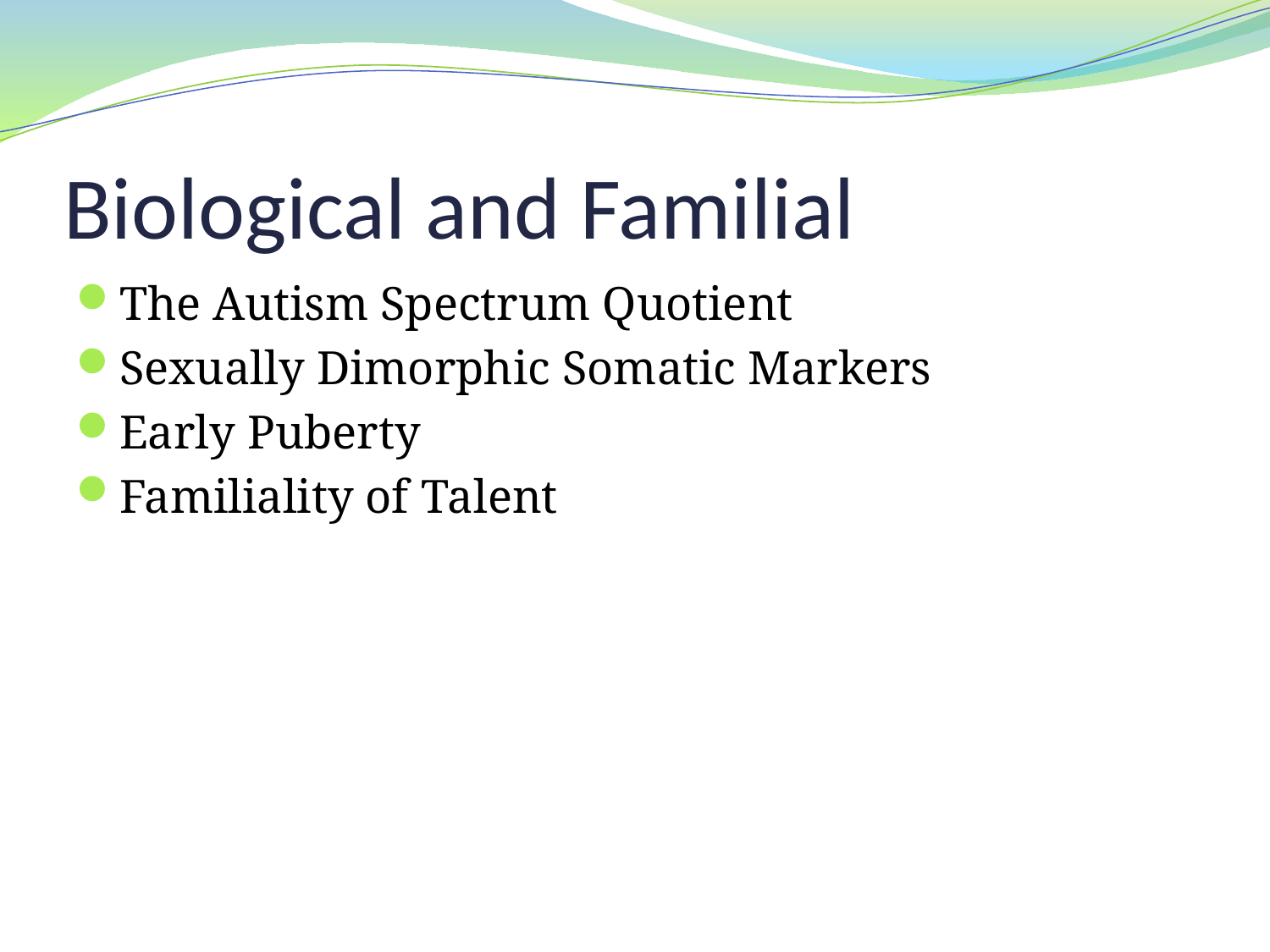

# Biological and Familial
The Autism Spectrum Quotient
Sexually Dimorphic Somatic Markers
Early Puberty
Familiality of Talent